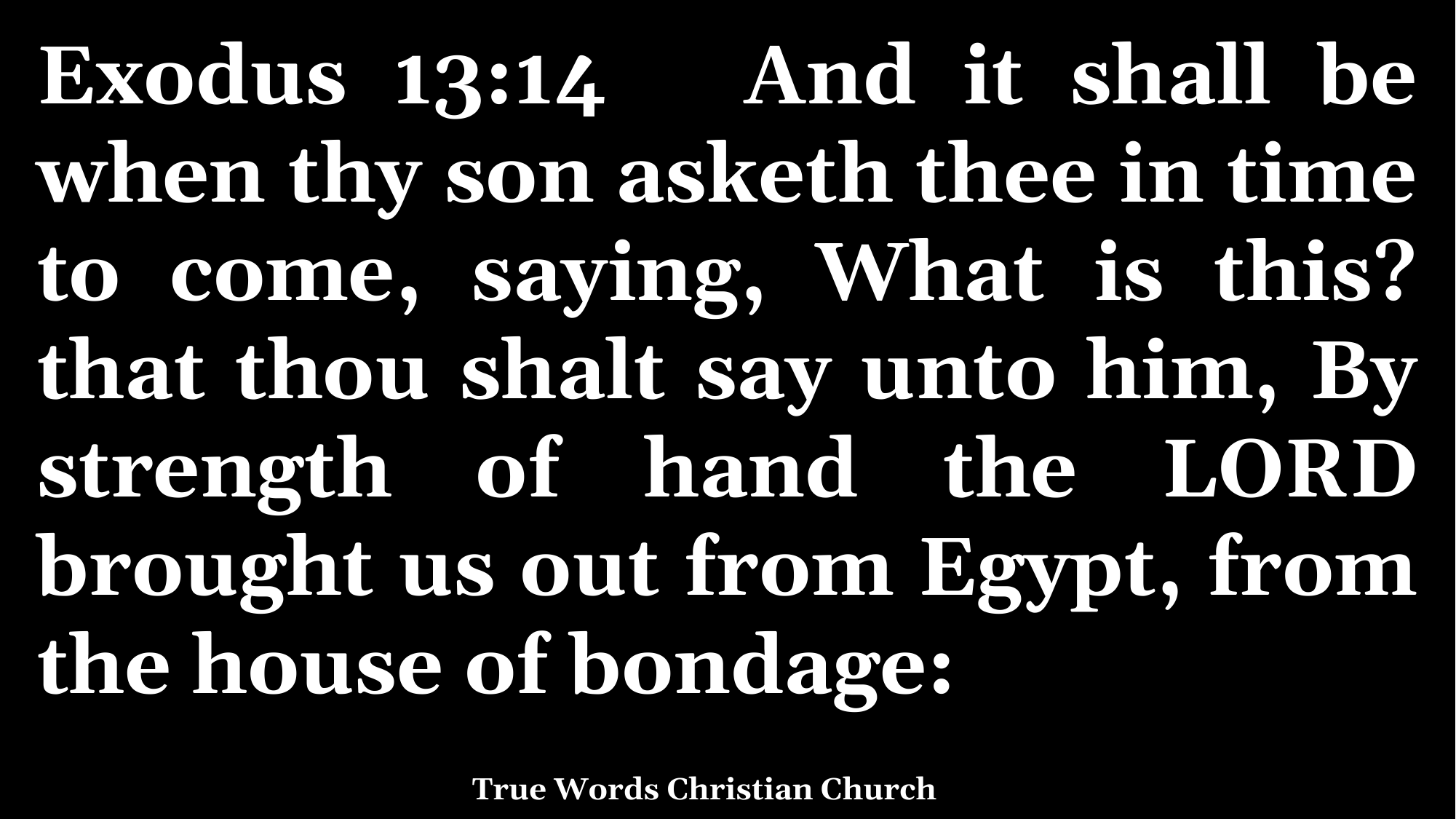

Exodus 13:14   And it shall be when thy son asketh thee in time to come, saying, What is this? that thou shalt say unto him, By strength of hand the LORD brought us out from Egypt, from the house of bondage:
True Words Christian Church